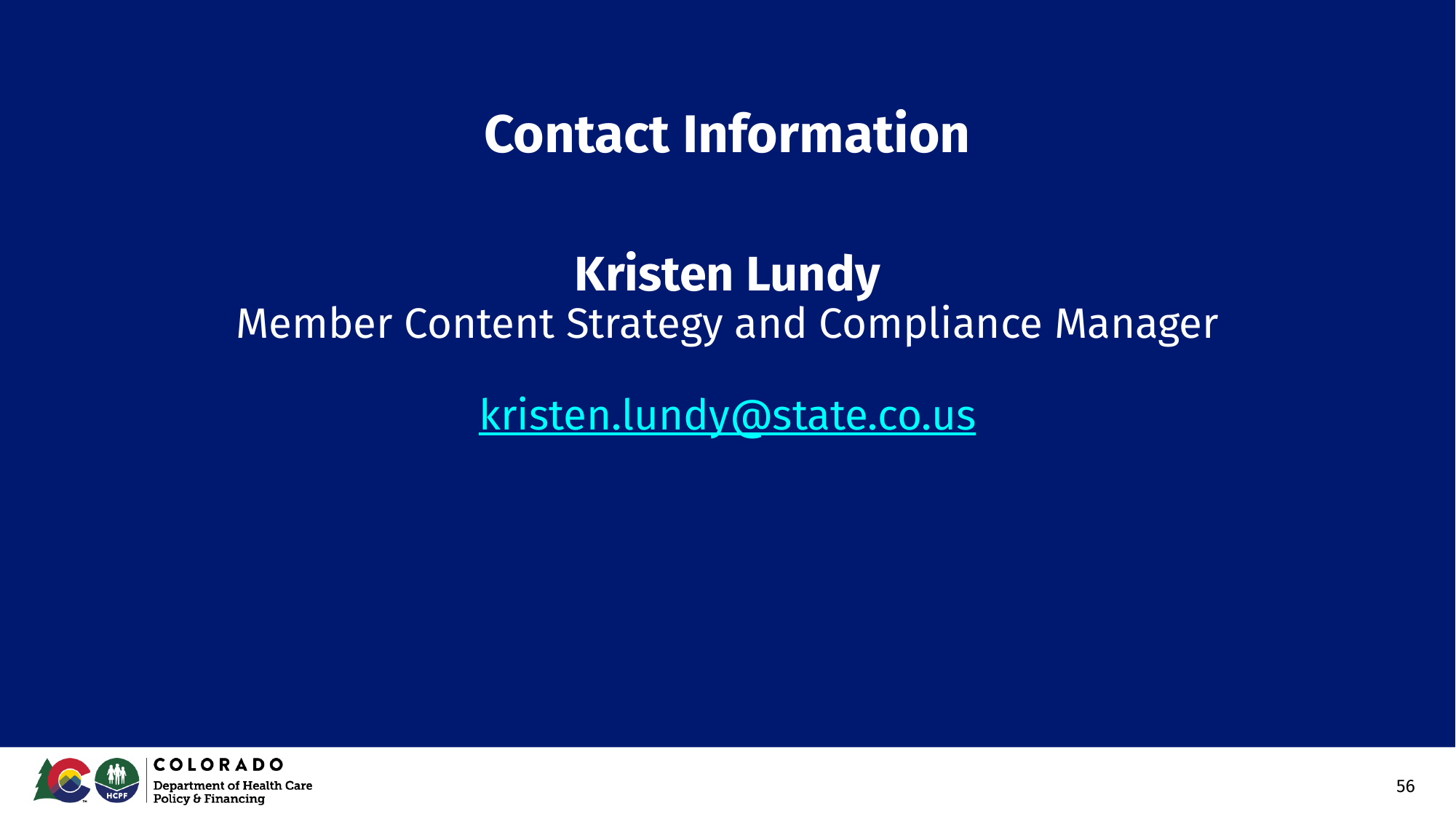

# Contact Information

Kristen Lundy
Member Content Strategy and Compliance Manager
kristen.lundy@state.co.us

56